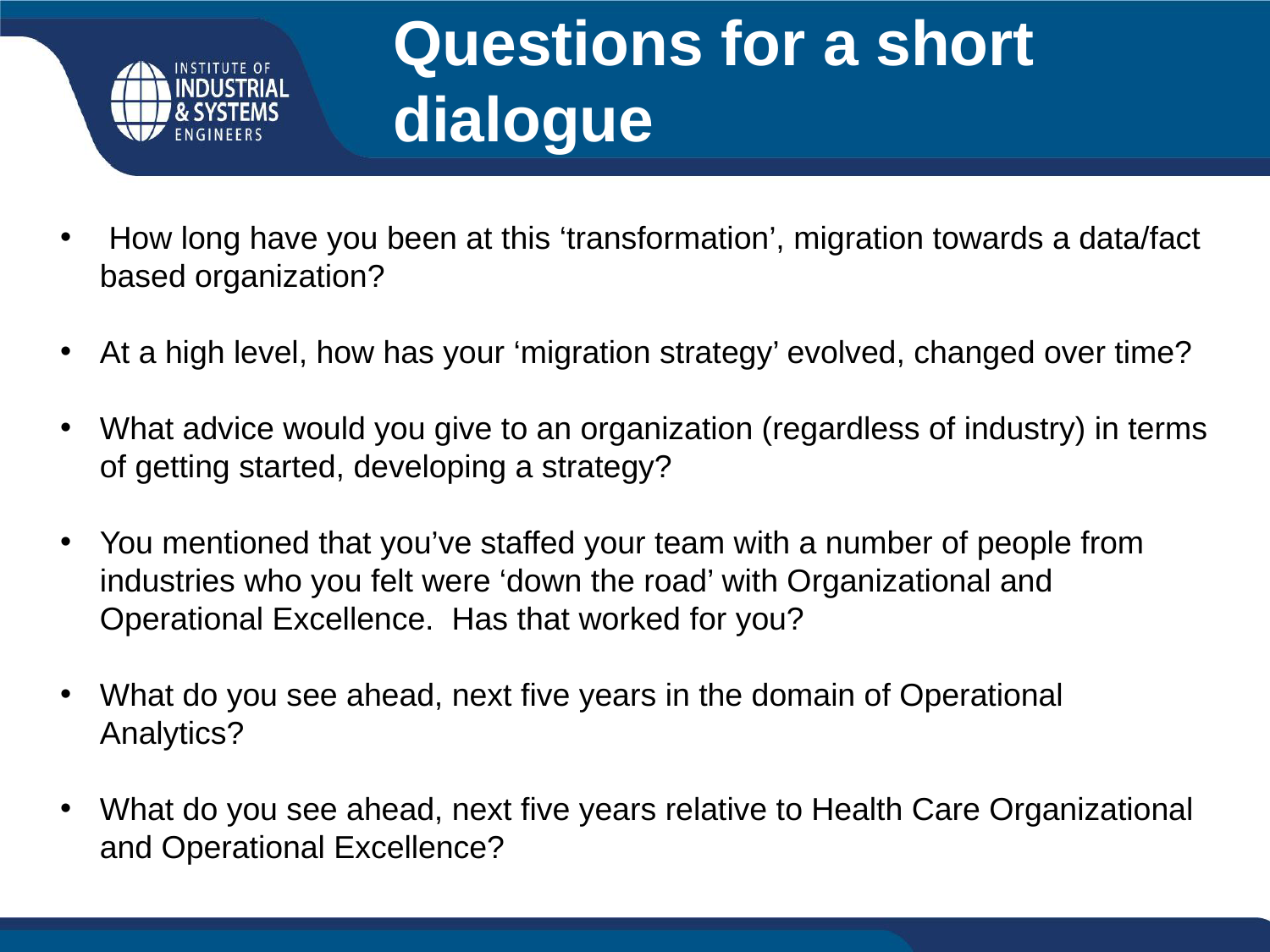

# Questions for a short dialogue

 How long have you been at this ‘transformation’, migration towards a data/fact based organization?

At a high level, how has your ‘migration strategy’ evolved, changed over time?

What advice would you give to an organization (regardless of industry) in terms of getting started, developing a strategy?

You mentioned that you’ve staffed your team with a number of people from industries who you felt were ‘down the road’ with Organizational and Operational Excellence.  Has that worked for you?

What do you see ahead, next five years in the domain of Operational Analytics?

What do you see ahead, next five years relative to Health Care Organizational and Operational Excellence?